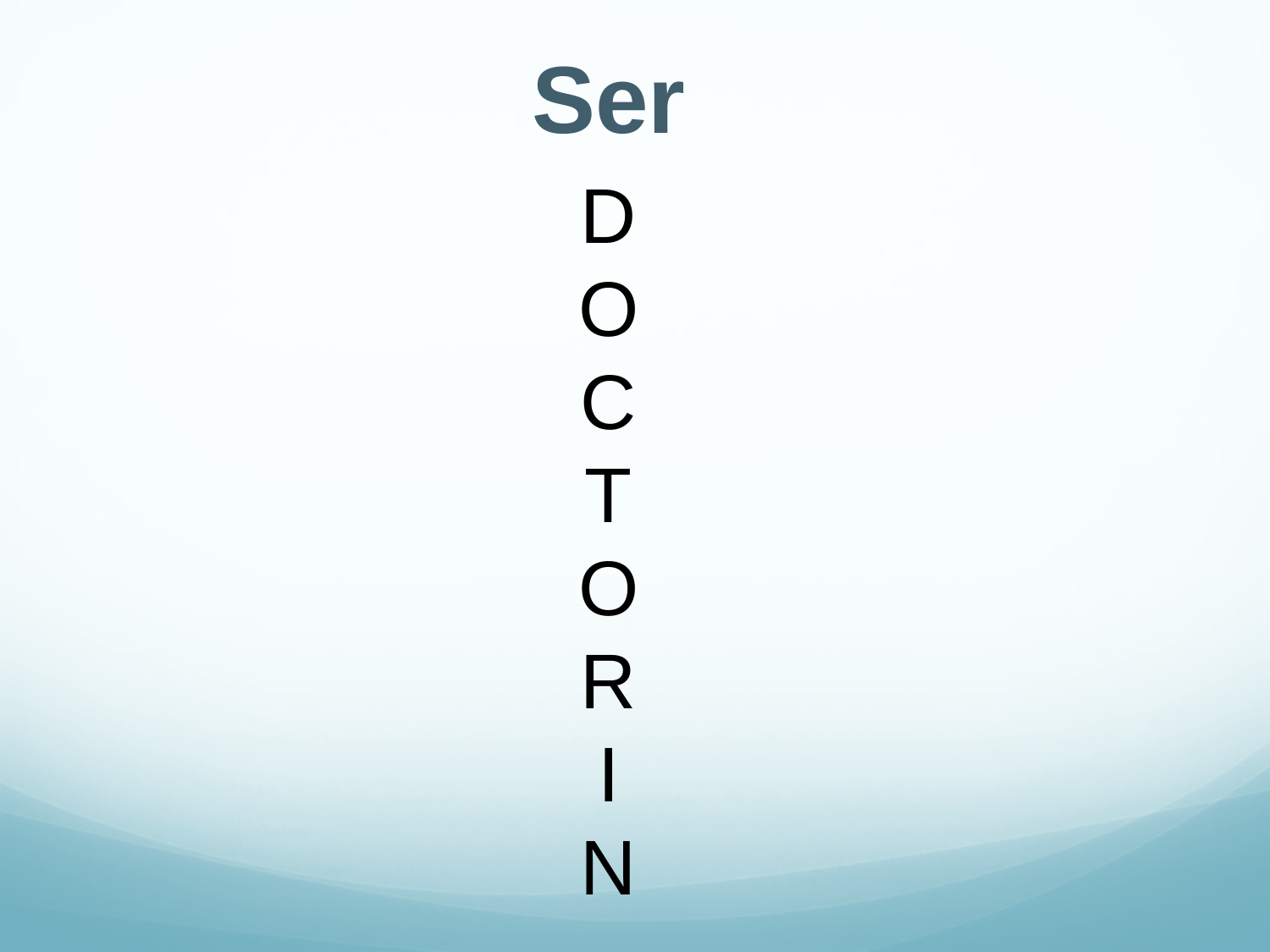

Ser
D
O
C
T
O
R
I
N